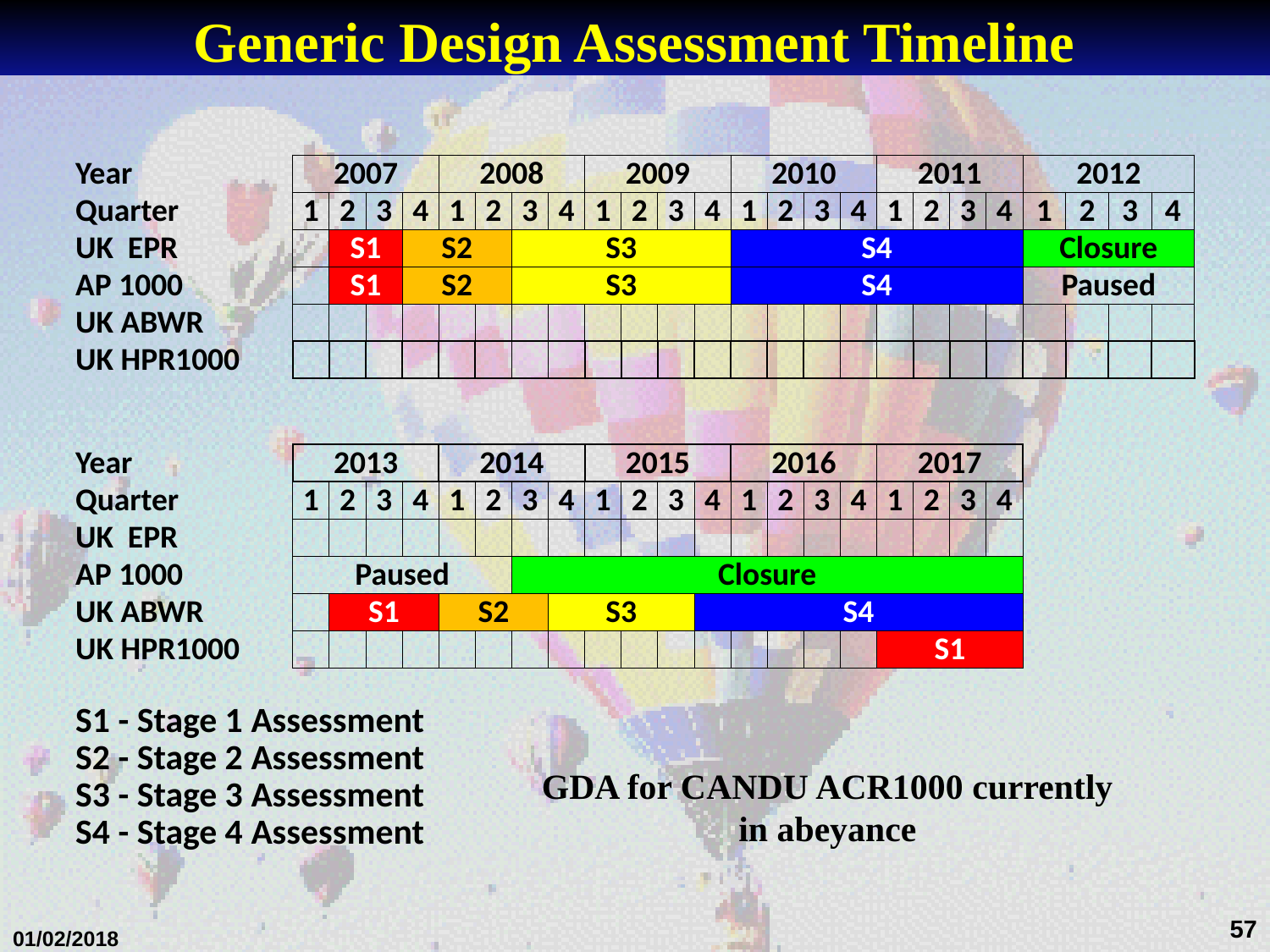

Generic Design Assessment Timeline
|  |  |  |  |  |  |  |  |  |  |  |  |  |  |  |  |  |  |  |  |  |  |  |  |  |
| --- | --- | --- | --- | --- | --- | --- | --- | --- | --- | --- | --- | --- | --- | --- | --- | --- | --- | --- | --- | --- | --- | --- | --- | --- |
|  |  |  |  |  |  |  |  |  |  |  |  |  |  |  |  |  |  |  |  |  |  |  |  |  |
| Year | 2007 |  |  |  | 2008 |  |  |  | 2009 |  |  |  | 2010 |  |  |  | 2011 |  |  |  | 2012 |  |  |  |
| Quarter | 1 | 2 | 3 | 4 | 1 | 2 | 3 | 4 | 1 | 2 | 3 | 4 | 1 | 2 | 3 | 4 | 1 | 2 | 3 | 4 | 1 | 2 | 3 | 4 |
| UK EPR |  | S1 |  | S2 |  |  | S3 |  |  |  |  |  | S4 |  |  |  |  |  |  |  | Closure |  |  |  |
| AP 1000 |  | S1 |  | S2 |  |  | S3 |  |  |  |  |  | S4 |  |  |  |  |  |  |  | Paused |  |  |  |
| UK ABWR |  |  |  |  |  |  |  |  |  |  |  |  |  |  |  |  |  |  |  |  |  |  |  |  |
| UK HPR1000 |  |  |  |  |  |  |  |  |  |  |  |  |  |  |  |  |  |  |  |  |  |  |  |  |
|  |  |  |  |  |  |  |  |  |  |  |  |  |  |  |  |  |  |  |  |  |  |  |  |  |
|  |  |  |  |  |  |  |  |  |  |  |  |  |  |  |  |  |  |  |  |  |  |  |  |  |
| Year | 2013 |  |  |  | 2014 |  |  |  | 2015 |  |  |  | 2016 |  |  |  | 2017 |  |  |  |  |  |  |  |
| Quarter | 1 | 2 | 3 | 4 | 1 | 2 | 3 | 4 | 1 | 2 | 3 | 4 | 1 | 2 | 3 | 4 | 1 | 2 | 3 | 4 |  |  |  |  |
| UK EPR |  |  |  |  |  |  |  |  |  |  |  |  |  |  |  |  |  |  |  |  |  |  |  |  |
| AP 1000 | Paused |  |  |  |  |  | Closure |  |  |  |  |  |  |  |  |  |  |  |  |  |  |  |  |  |
| UK ABWR |  | S1 |  |  | S2 |  |  | S3 |  |  |  | S4 |  |  |  |  |  |  |  |  |  |  |  |  |
| UK HPR1000 |  |  |  |  |  |  |  |  |  |  |  |  |  |  |  |  | S1 |  |  |  |  |  |  |  |
|  |  |  |  |  |  |  |  |  |  |  |  |  |  |  |  |  |  |  |  |  |  |  |  |  |
| S1 - Stage 1 Assessment |  |  |  |  |  |  |  |  |  |  |  |  |  |  |  |  |  |  |  |  |  |  |  |  |
| S2 - Stage 2 Assessment |  |  |  |  |  |  |  |  |  |  |  |  |  |  |  |  |  |  |  |  |  |  |  |  |
| S3 - Stage 3 Assessment |  |  |  |  |  |  |  |  |  |  |  |  |  |  |  |  |  |  |  |  |  |  |  |  |
| S4 - Stage 4 Assessment |  |  |  |  |  |  |  |  |  |  |  |  |  |  |  |  |  |  |  |  |  |  |  |  |
GDA for CANDU ACR1000 currently in abeyance
57
01/02/2018